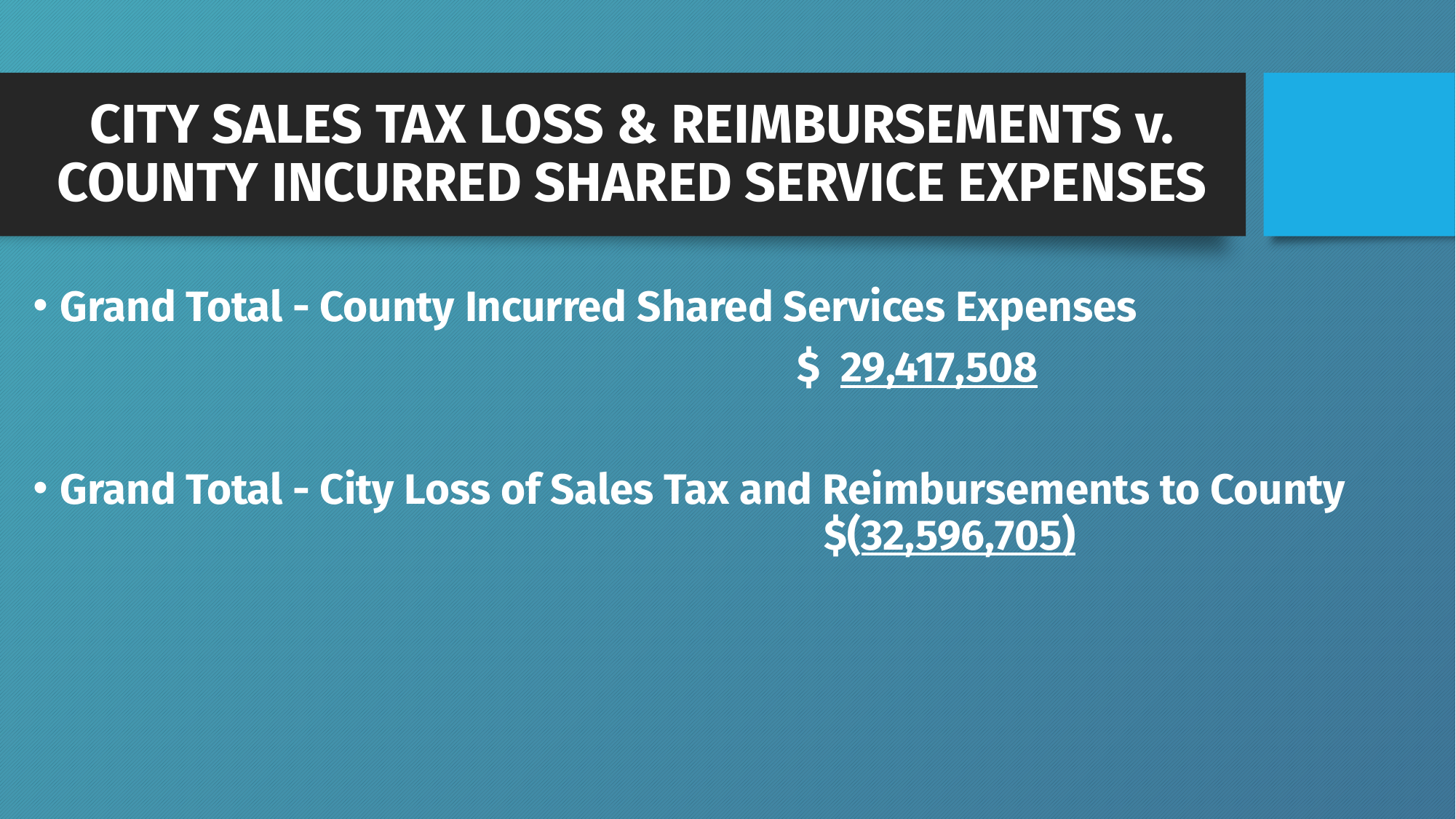

# CITY SALES TAX LOSS & REIMBURSEMENTS v. COUNTY INCURRED SHARED SERVICE EXPENSES
Grand Total - County Incurred Shared Services Expenses
							$  29,417,508

Grand Total - City Loss of Sales Tax and Reimbursements to County        							$(32,596,705)